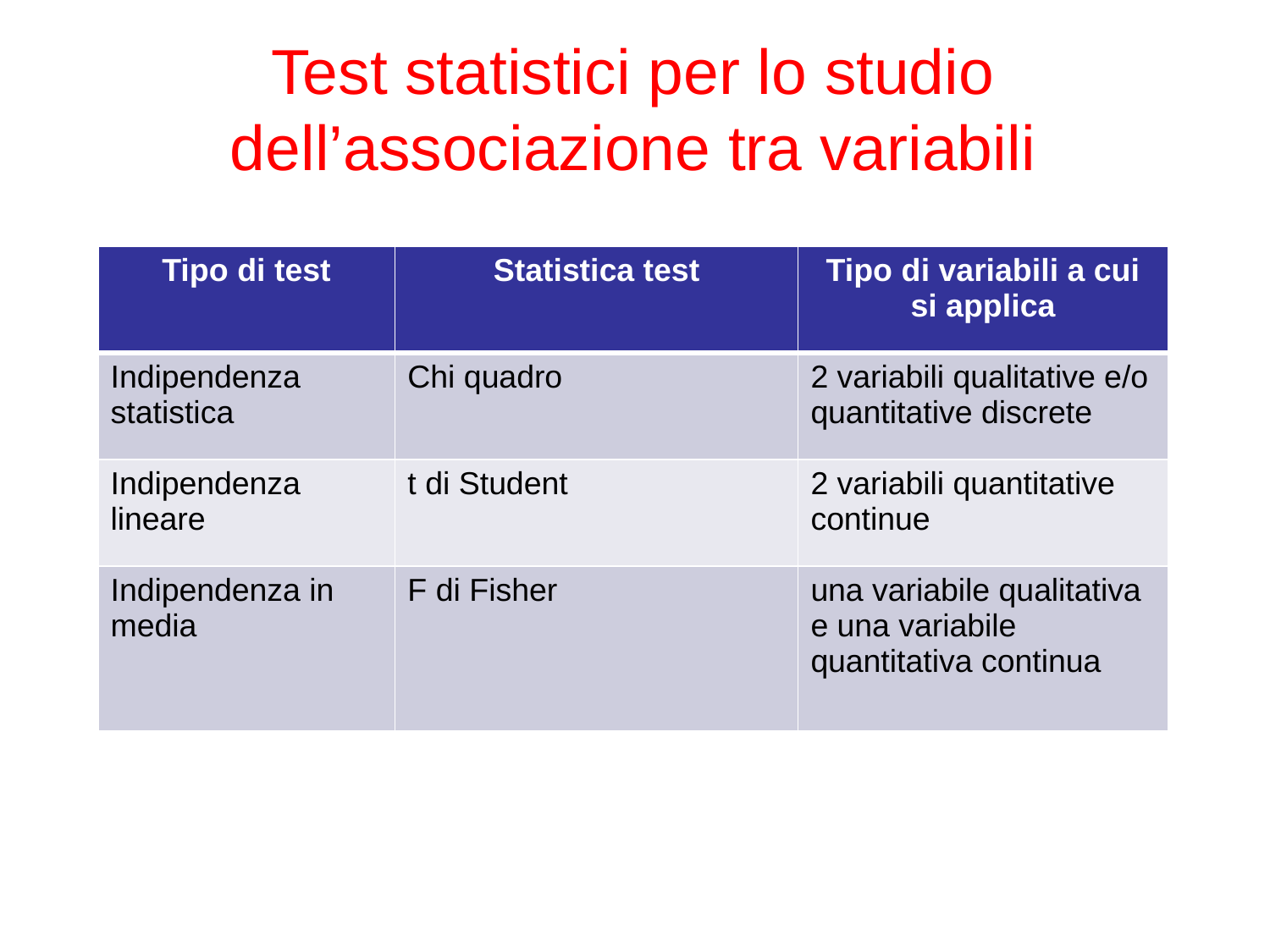

Test statistici per lo studio dell’associazione tra variabili
| Tipo di test | Statistica test | Tipo di variabili a cui si applica |
| --- | --- | --- |
| Indipendenza statistica | Chi quadro | 2 variabili qualitative e/o quantitative discrete |
| Indipendenza lineare | t di Student | 2 variabili quantitative continue |
| Indipendenza in media | F di Fisher | una variabile qualitativa e una variabile quantitativa continua |